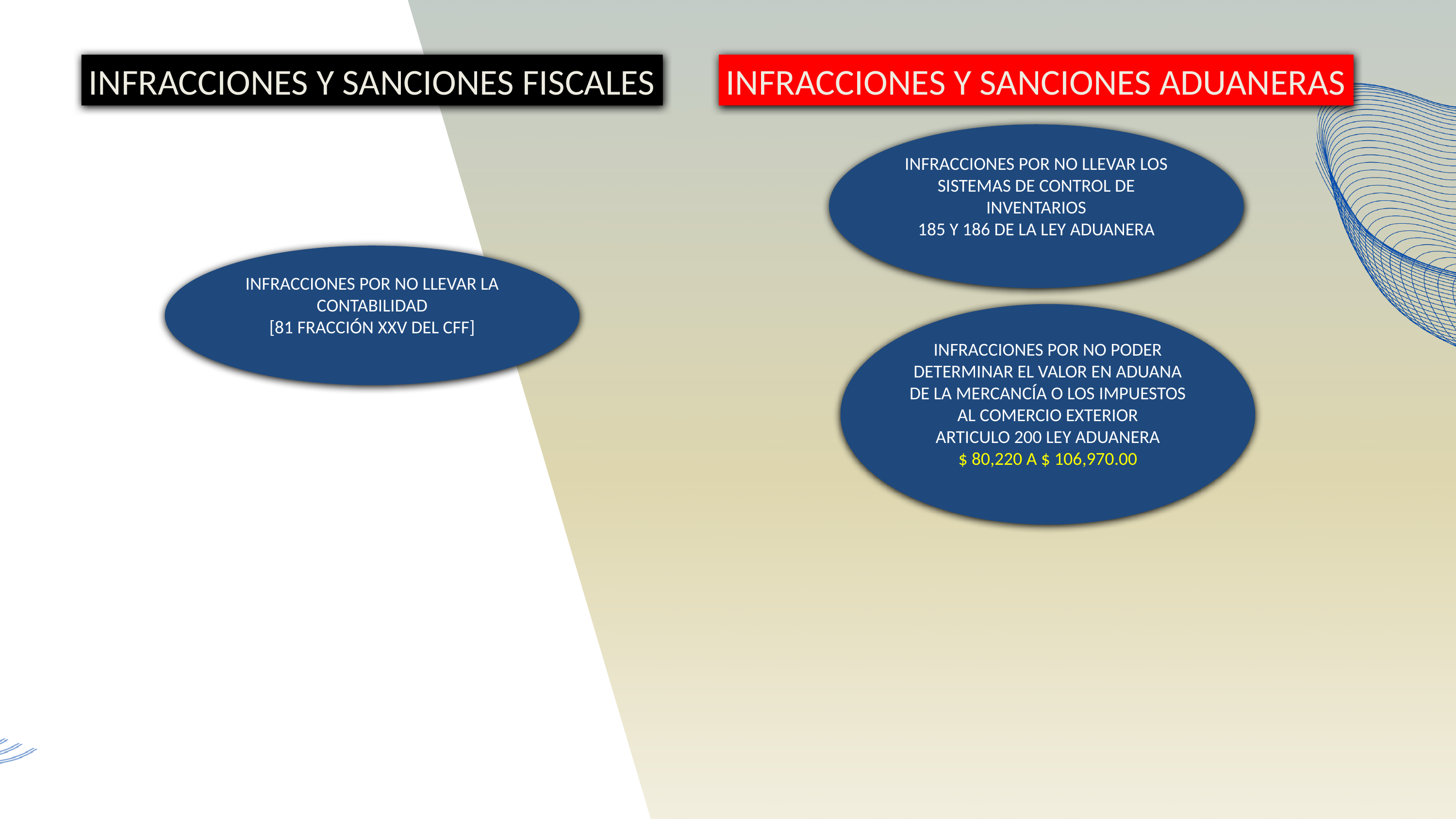

INFRACCIONES Y SANCIONES FISCALES
INFRACCIONES Y SANCIONES ADUANERAS
INFRACCIONES POR NO LLEVAR LOS SISTEMAS DE CONTROL DE INVENTARIOS
185 Y 186 DE LA LEY ADUANERA

INFRACCIONES POR NO LLEVAR LA CONTABILIDAD
[81 FRACCIÓN XXV DEL CFF]

INFRACCIONES POR NO PODER DETERMINAR EL VALOR EN ADUANA DE LA MERCANCÍA O LOS IMPUESTOS AL COMERCIO EXTERIOR
ARTICULO 200 LEY ADUANERA
$ 80,220 A $ 106,970.00